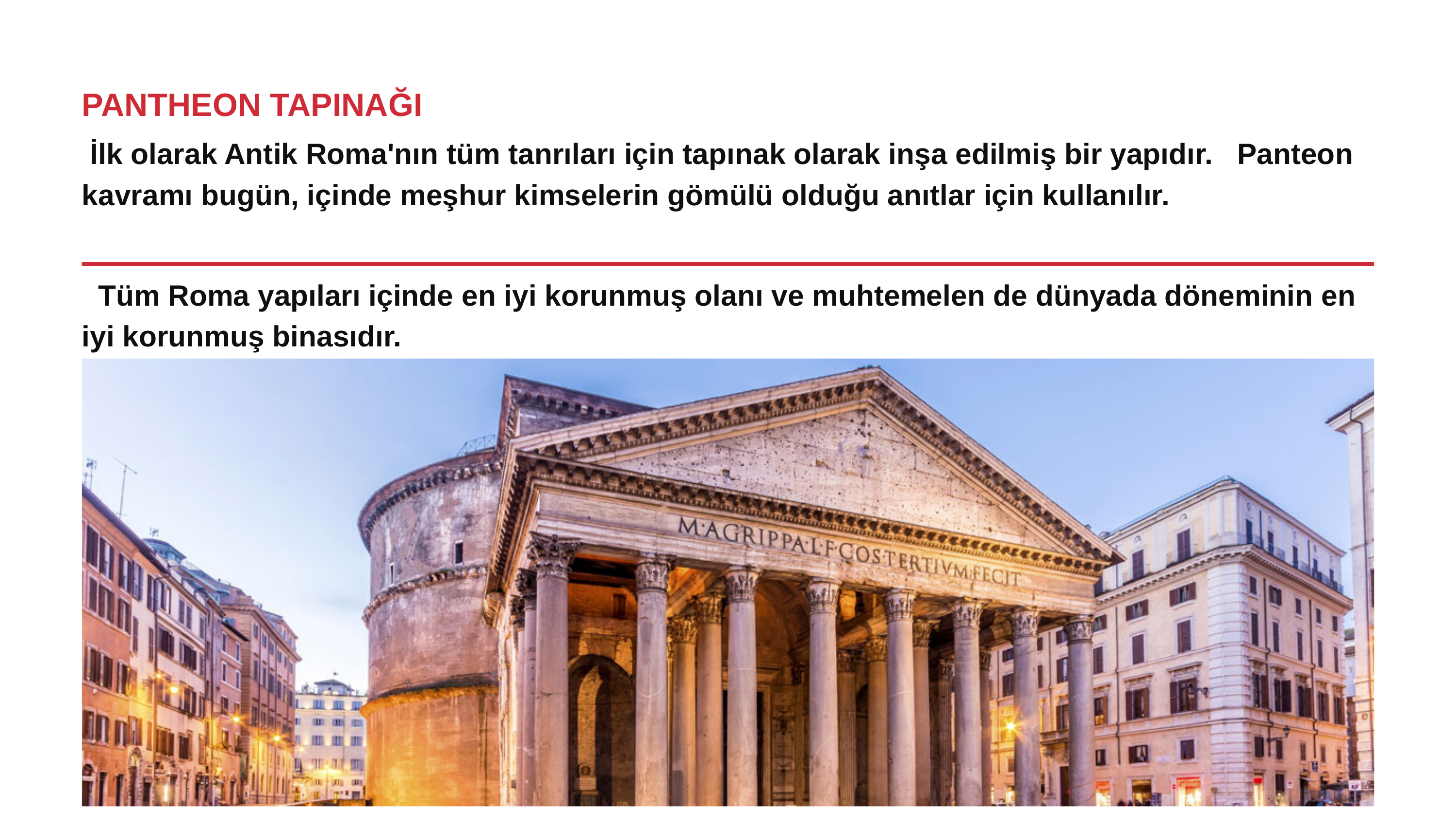

PANTHEON TAPINAĞI
 İlk olarak Antik Roma'nın tüm tanrıları için tapınak olarak inşa edilmiş bir yapıdır.   Panteon kavramı bugün, içinde meşhur kimselerin gömülü olduğu anıtlar için kullanılır.

  Tüm Roma yapıları içinde en iyi korunmuş olanı ve muhtemelen de dünyada döneminin en iyi korunmuş binasıdır.